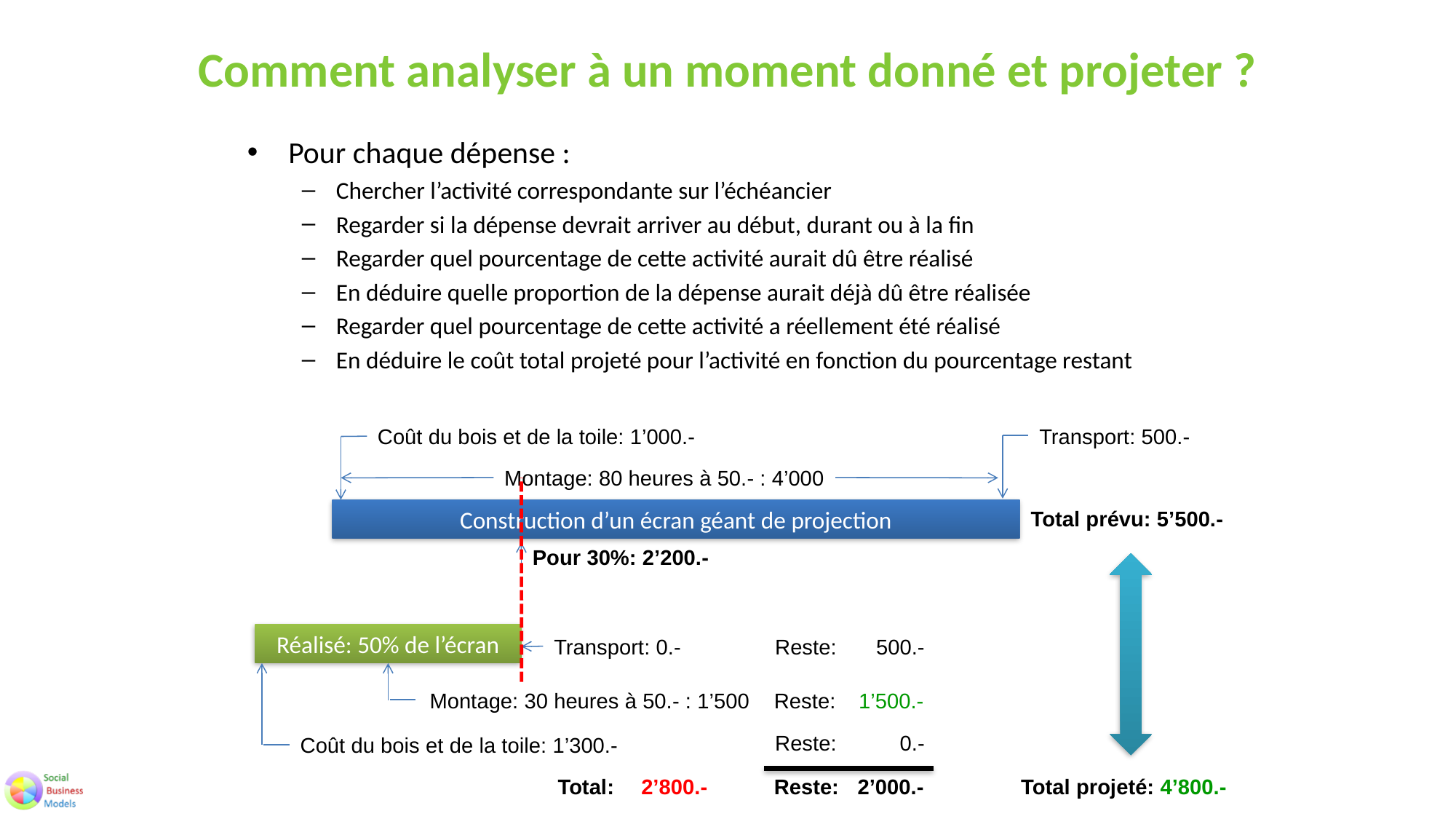

# Comment analyser à un moment donné et projeter ?
Pour chaque dépense :
Chercher l’activité correspondante sur l’échéancier
Regarder si la dépense devrait arriver au début, durant ou à la fin
Regarder quel pourcentage de cette activité aurait dû être réalisé
En déduire quelle proportion de la dépense aurait déjà dû être réalisée
Regarder quel pourcentage de cette activité a réellement été réalisé
En déduire le coût total projeté pour l’activité en fonction du pourcentage restant

Transport: 500.-
Coût du bois et de la toile: 1’000.-
Montage: 80 heures à 50.- : 4’000
Construction d’un écran géant de projection
Total prévu: 5’500.-
Pour 30%: 2’200.-

Total projeté: 	4’800.-
Réalisé: 50% de l’écran
Transport: 0.-
Montage: 30 heures à 50.- : 1’500
Coût du bois et de la toile: 1’300.-
Total: 	2’800.-
Reste: 	500.-
Reste: 	1’500.-
Reste: 	0.-
Reste: 	2’000.-